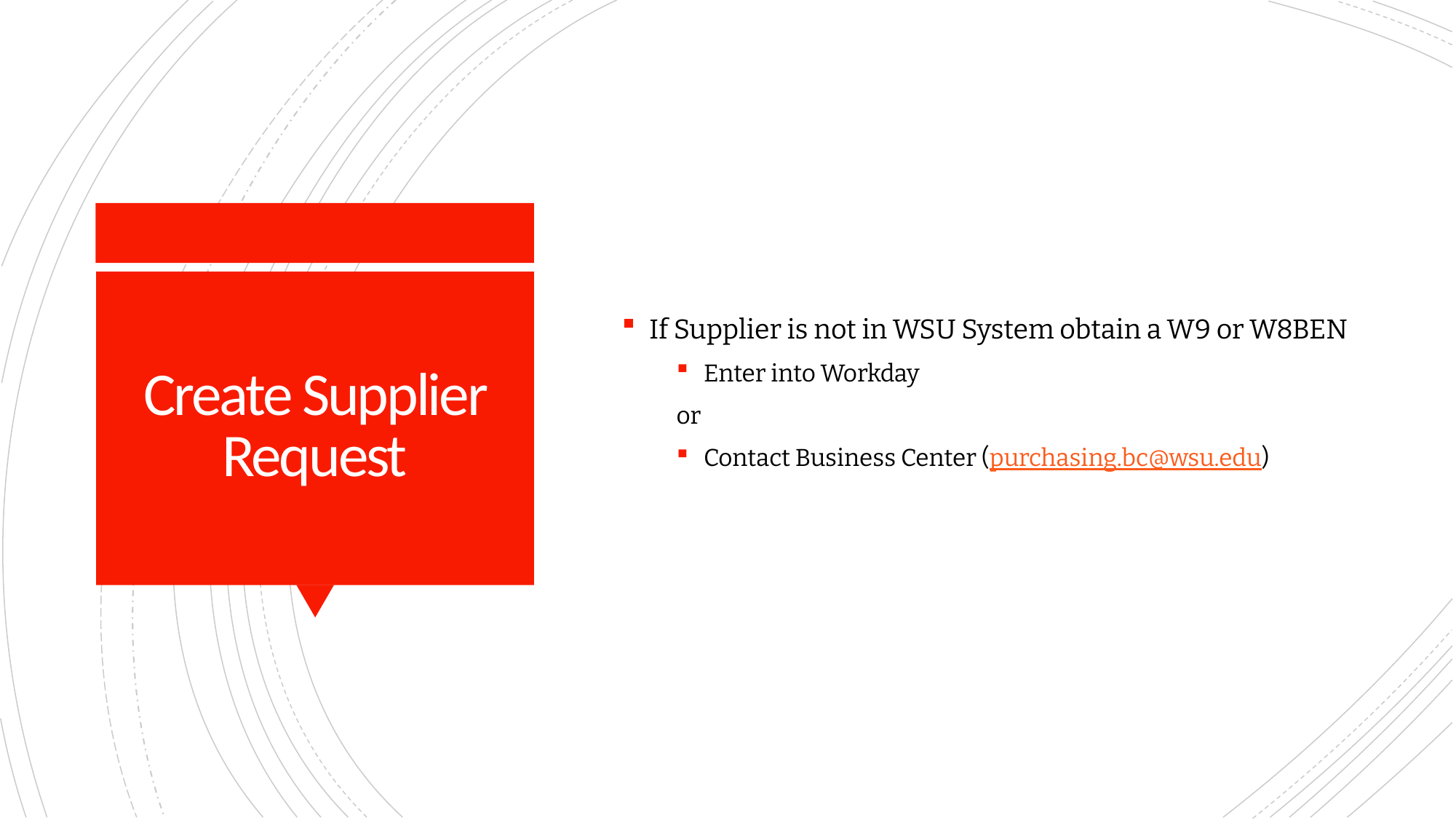

If Supplier is not in WSU System obtain a W9 or W8BEN
Enter into Workday
or
Contact Business Center (purchasing.bc@wsu.edu)

# Create Supplier Request